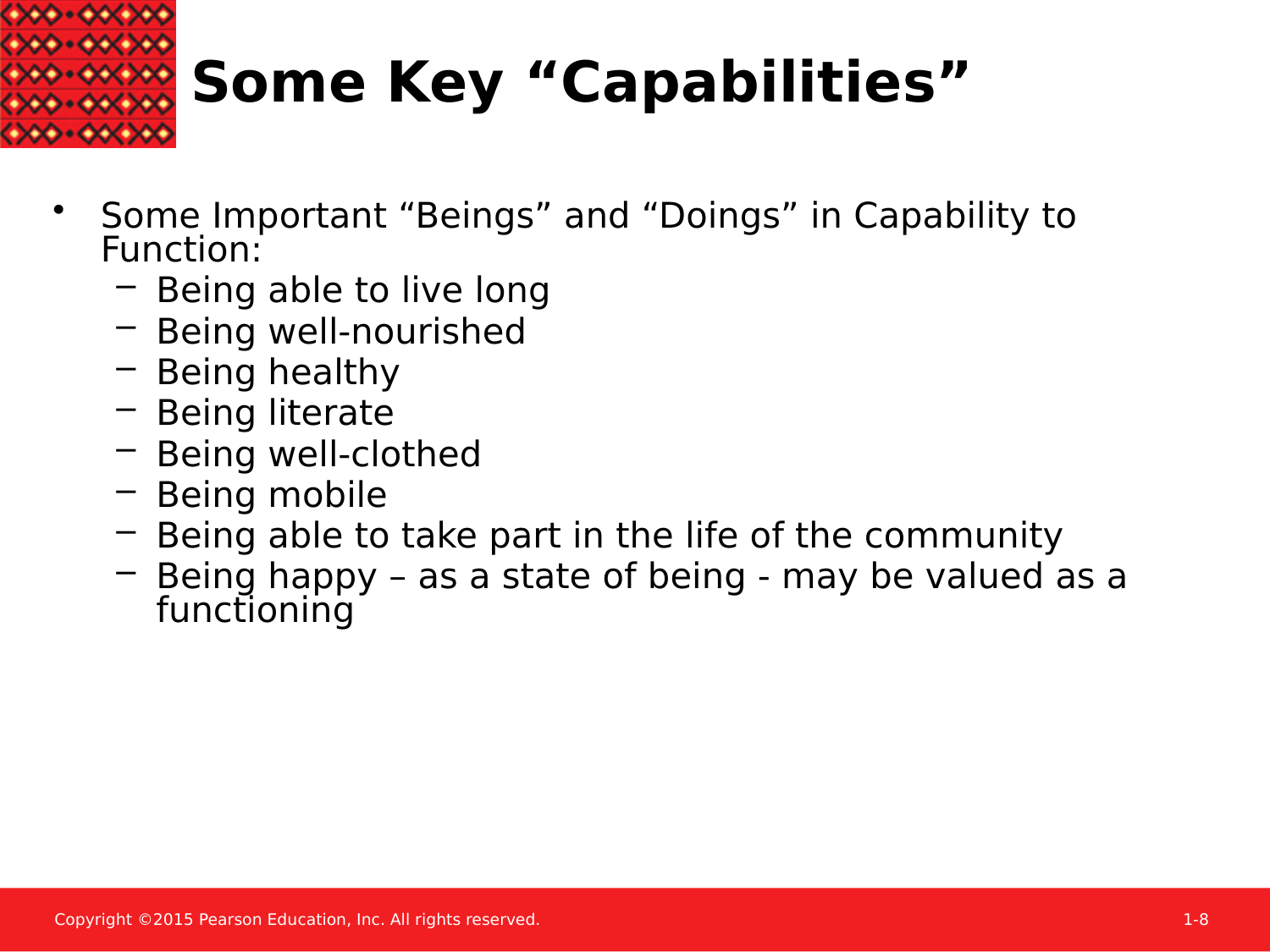

Some Key “Capabilities”
Some Important “Beings” and “Doings” in Capability to Function:
Being able to live long
Being well-nourished
Being healthy
Being literate
Being well-clothed
Being mobile
Being able to take part in the life of the community
Being happy – as a state of being - may be valued as a functioning